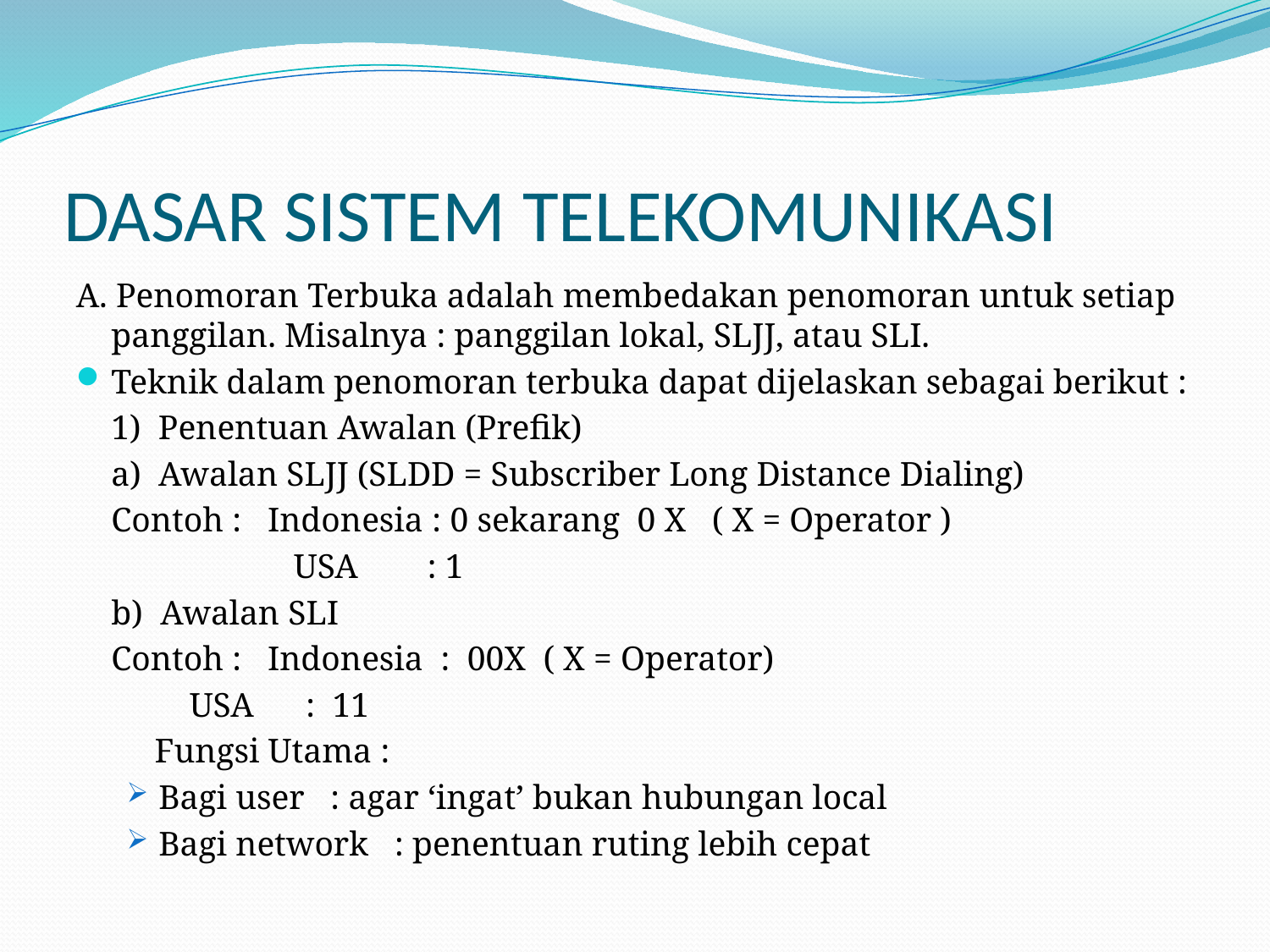

# DASAR SISTEM TELEKOMUNIKASI
A. Penomoran Terbuka adalah membedakan penomoran untuk setiap panggilan. Misalnya : panggilan lokal, SLJJ, atau SLI.
Teknik dalam penomoran terbuka dapat dijelaskan sebagai berikut :
	1)  Penentuan Awalan (Prefik)
		a)  Awalan SLJJ (SLDD = Subscriber Long Distance Dialing)
		Contoh :   Indonesia : 0 sekarang  0 X   ( X = Operator )
		                     USA        : 1
		b)  Awalan SLI
		Contoh :   Indonesia  :  00X  ( X = Operator)
			         USA      :  11
	     Fungsi Utama :
Bagi user   : agar ‘ingat’ bukan hubungan local
Bagi network   : penentuan ruting lebih cepat